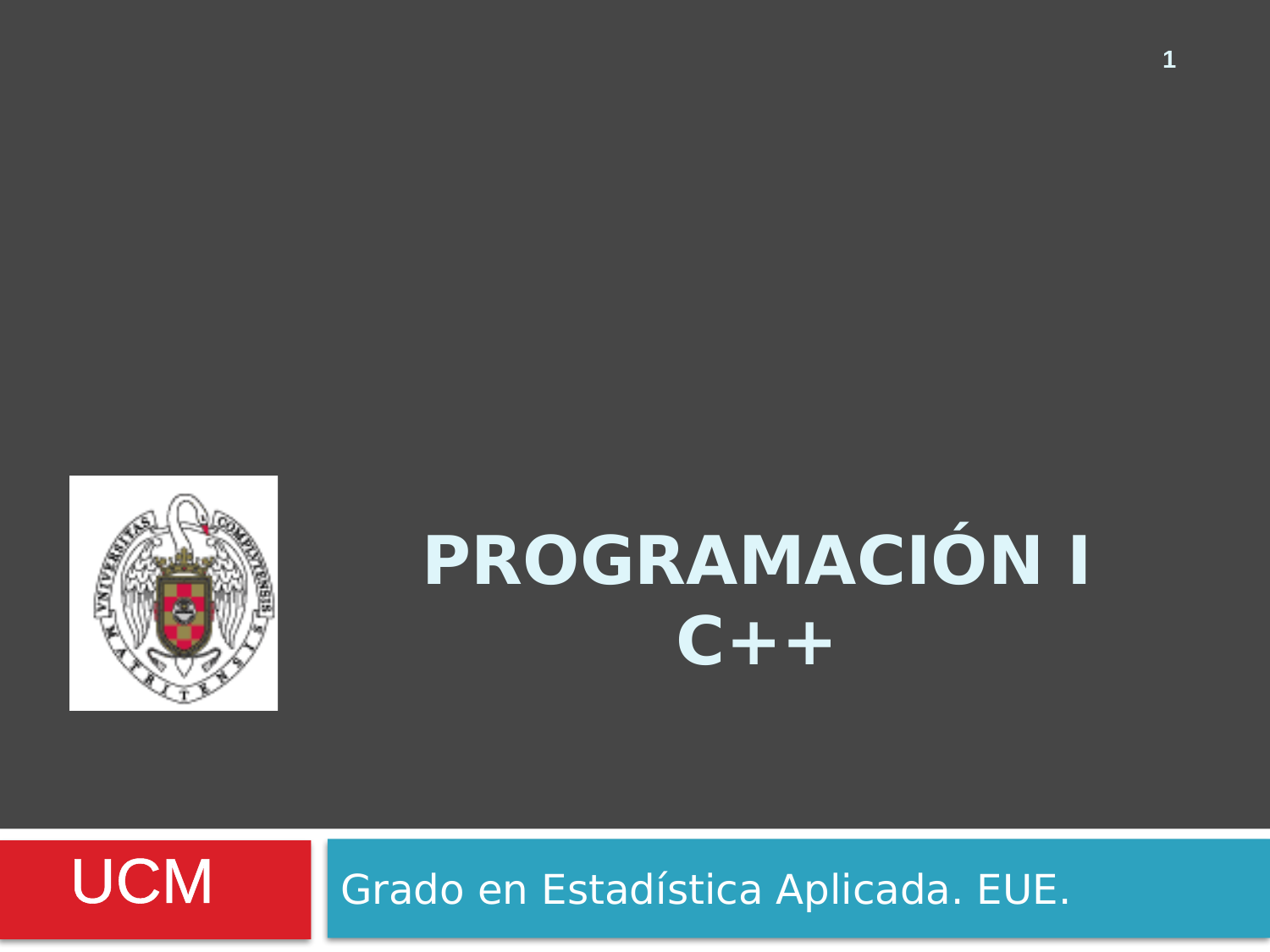

1
# programación i C++
UCM
Grado en Estadística Aplicada. EUE.